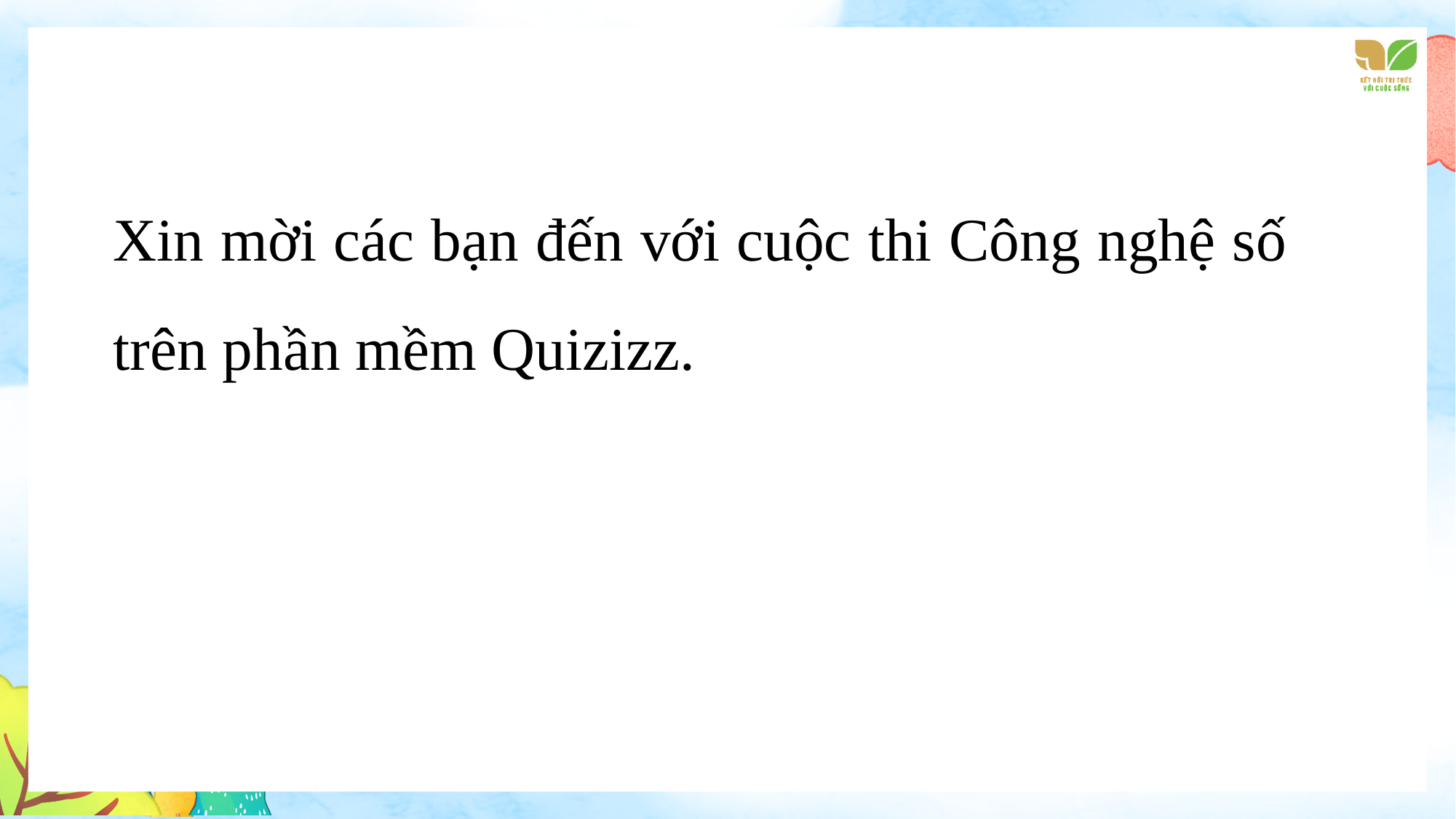

Xin mời các bạn đến với cuộc thi Công nghệ số trên phần mềm Quizizz.